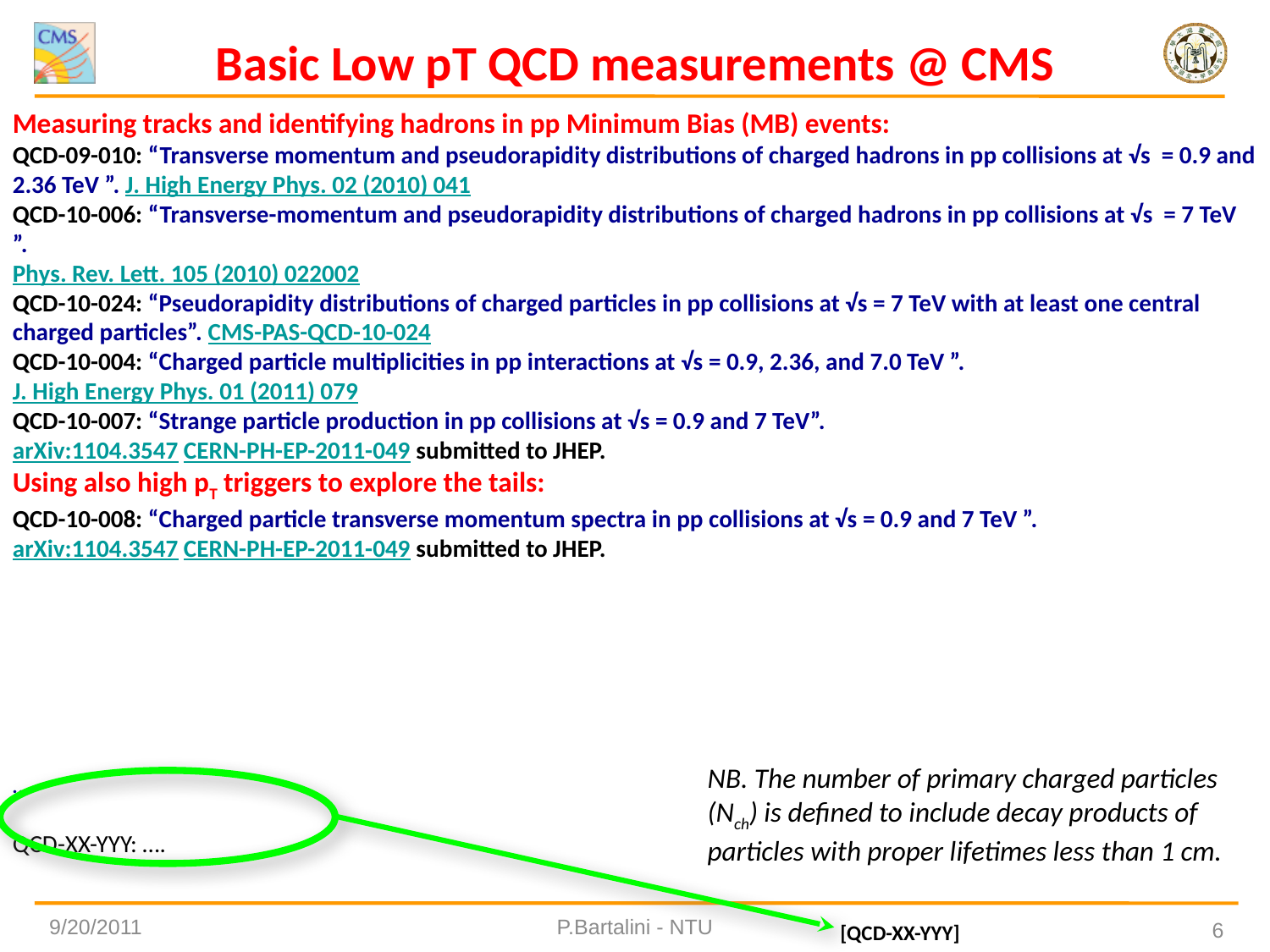

Basic Low pT QCD measurements @ CMS
Measuring tracks and identifying hadrons in pp Minimum Bias (MB) events:
QCD-09-010: “Transverse momentum and pseudorapidity distributions of charged hadrons in pp collisions at √s  = 0.9 and 2.36 TeV ”. J. High Energy Phys. 02 (2010) 041
QCD-10-006: “Transverse-momentum and pseudorapidity distributions of charged hadrons in pp collisions at √s  = 7 TeV ”.
Phys. Rev. Lett. 105 (2010) 022002
QCD-10-024: “Pseudorapidity distributions of charged particles in pp collisions at √s = 7 TeV with at least one central charged particles”. CMS-PAS-QCD-10-024
QCD-10-004: “Charged particle multiplicities in pp interactions at √s = 0.9, 2.36, and 7.0 TeV ”. J. High Energy Phys. 01 (2011) 079
QCD-10-007: “Strange particle production in pp collisions at √s = 0.9 and 7 TeV”.
arXiv:1104.3547 CERN-PH-EP-2011-049 submitted to JHEP.
Using also high pT triggers to explore the tails:
QCD-10-008: “Charged particle transverse momentum spectra in pp collisions at √s = 0.9 and 7 TeV ”.
arXiv:1104.3547 CERN-PH-EP-2011-049 submitted to JHEP.

…

QCD-XX-YYY: ….

NB. The number of primary charged particles (Nch) is defined to include decay products of particles with proper lifetimes less than 1 cm.

9/20/2011
P.Bartalini - NTU
6
[QCD-XX-YYY]